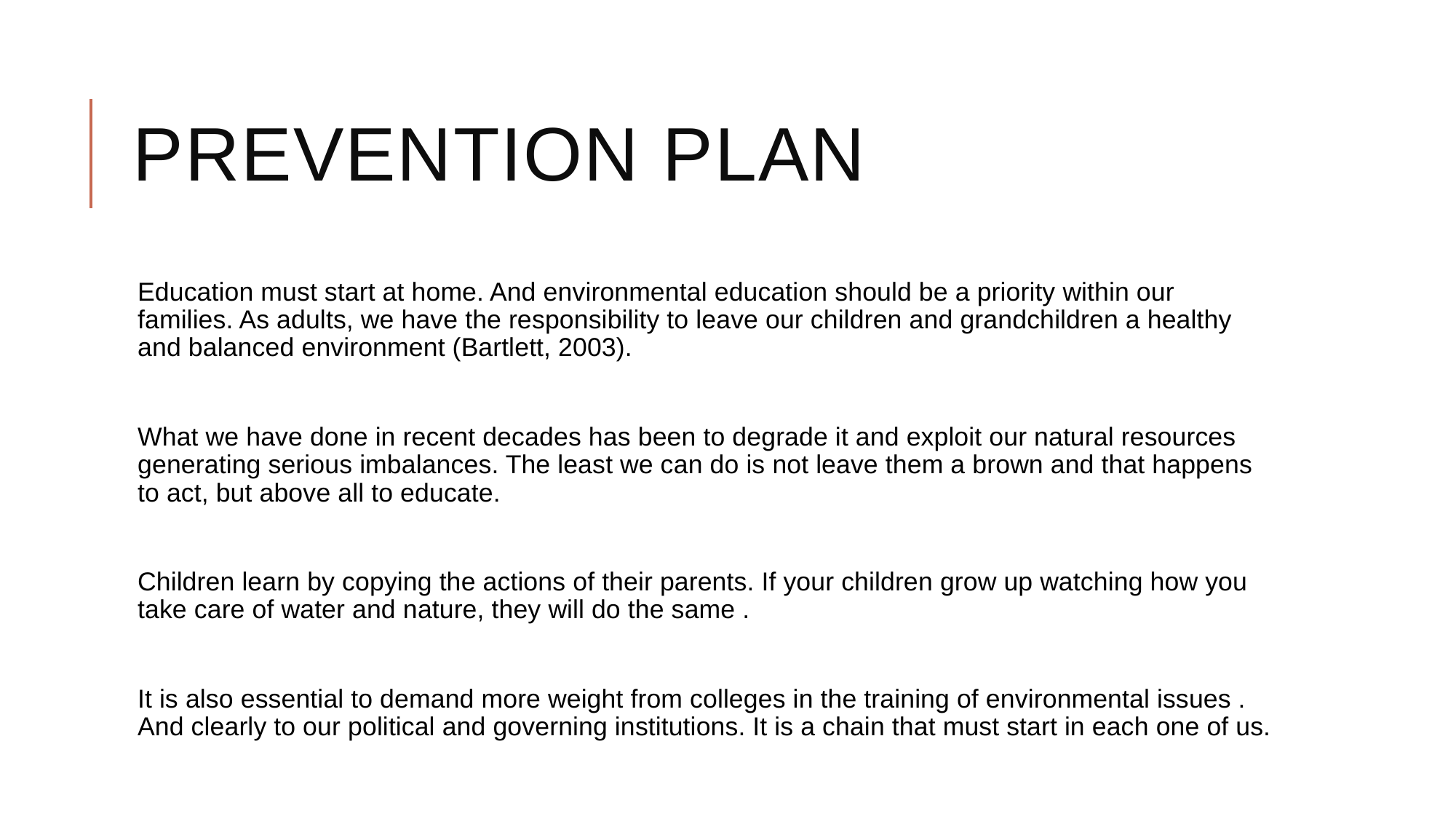

# Prevention plan
Education must start at home. And environmental education should be a priority within our families. As adults, we have the responsibility to leave our children and grandchildren a healthy and balanced environment (Bartlett, 2003).

What we have done in recent decades has been to degrade it and exploit our natural resources generating serious imbalances. The least we can do is not leave them a brown and that happens to act, but above all to educate.

Children learn by copying the actions of their parents. If your children grow up watching how you take care of water and nature, they will do the same .

It is also essential to demand more weight from colleges in the training of environmental issues . And clearly to our political and governing institutions. It is a chain that must start in each one of us.